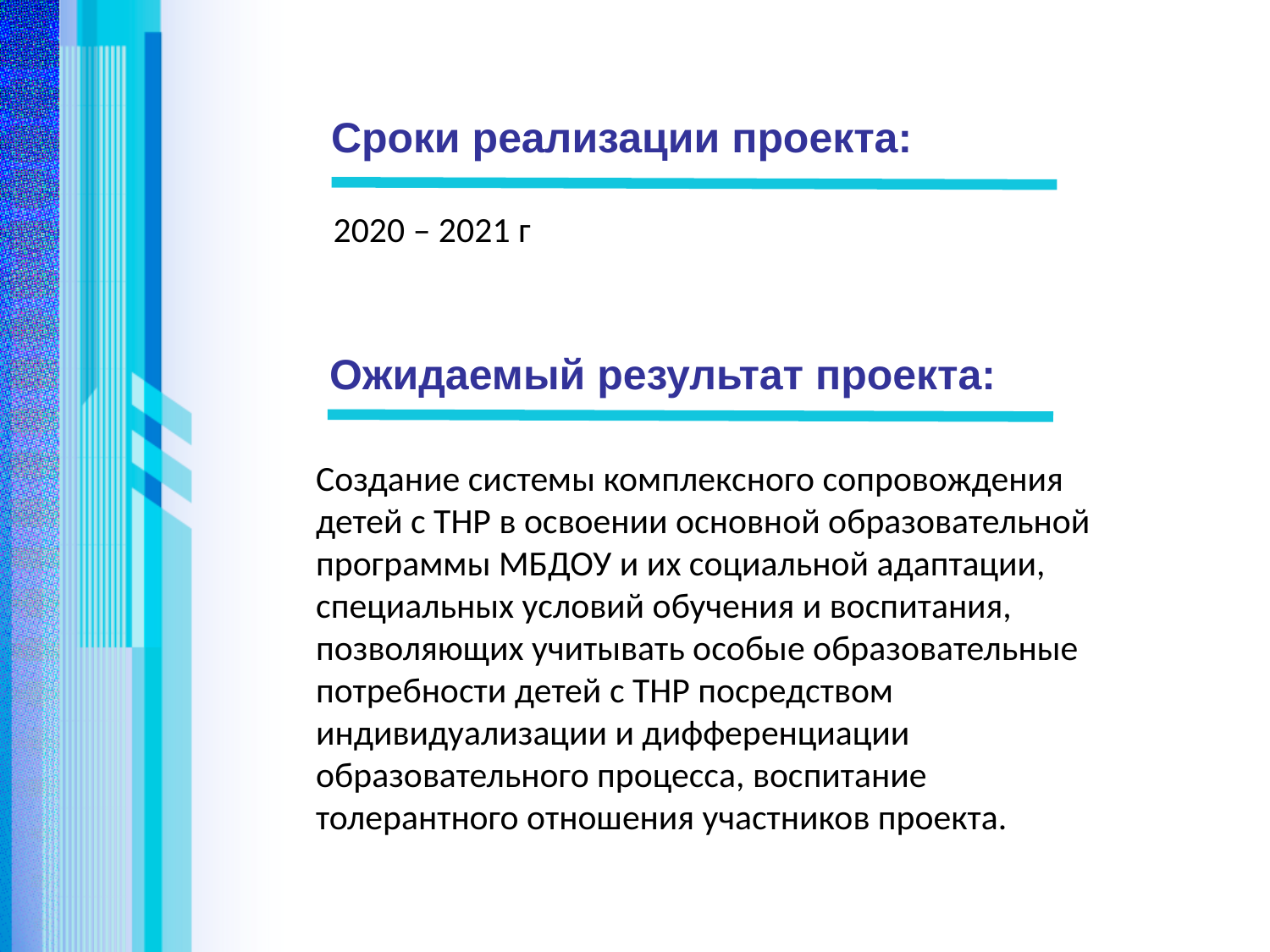

# Сроки реализации проекта:
2020 – 2021 г

Ожидаемый результат проекта:
Создание системы комплексного сопровождения детей с ТНР в освоении основной образовательной программы МБДОУ и их социальной адаптации, специальных условий обучения и воспитания, позволяющих учитывать особые образовательные потребности детей с ТНР посредством индивидуализации и дифференциации образовательного процесса, воспитание толерантного отношения участников проекта.